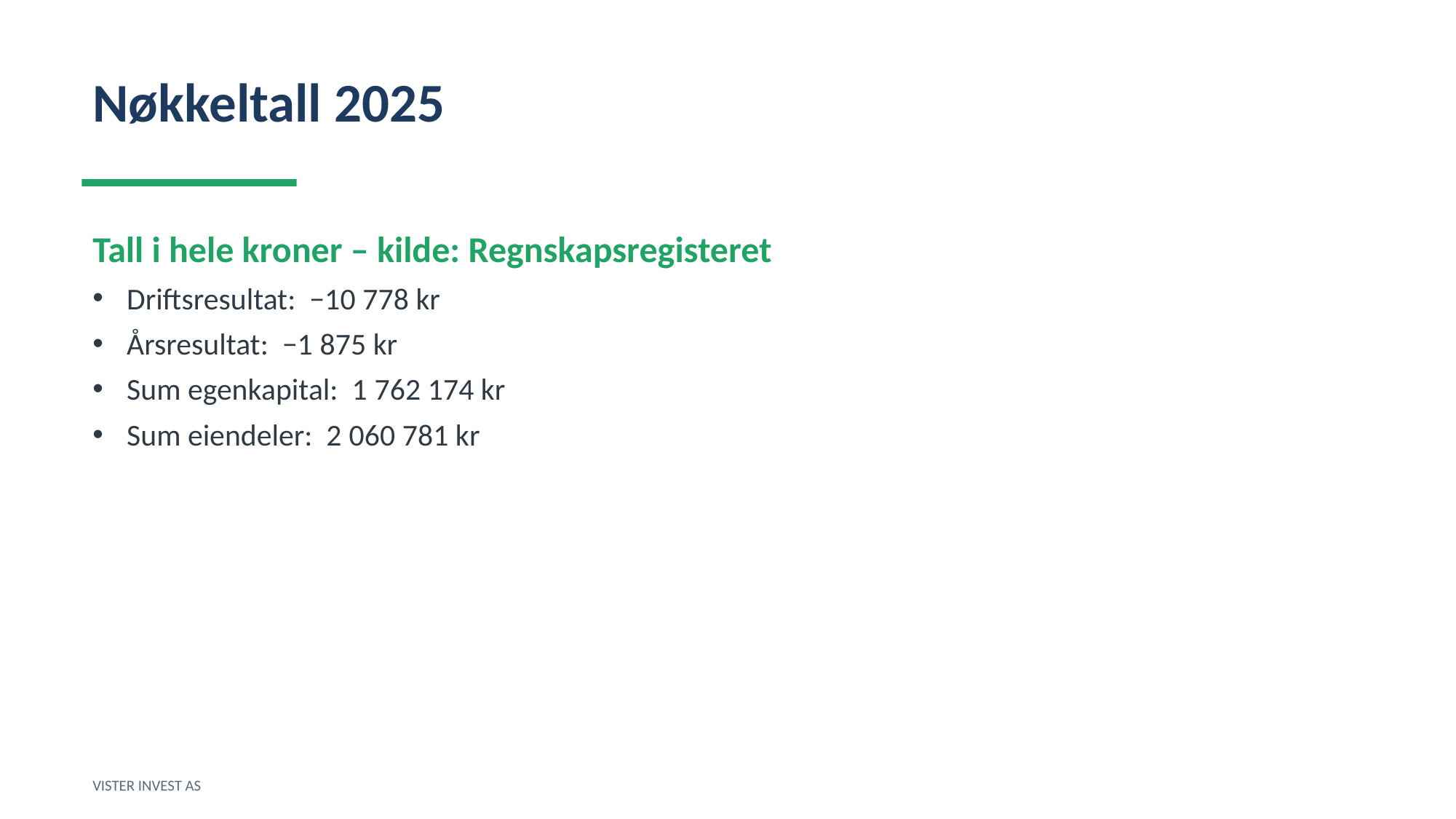

Nøkkeltall 2025

Tall i hele kroner – kilde: Regnskapsregisteret
Driftsresultat:  −10 778 kr
Årsresultat:  −1 875 kr
Sum egenkapital:  1 762 174 kr
Sum eiendeler:  2 060 781 kr
VISTER INVEST AS